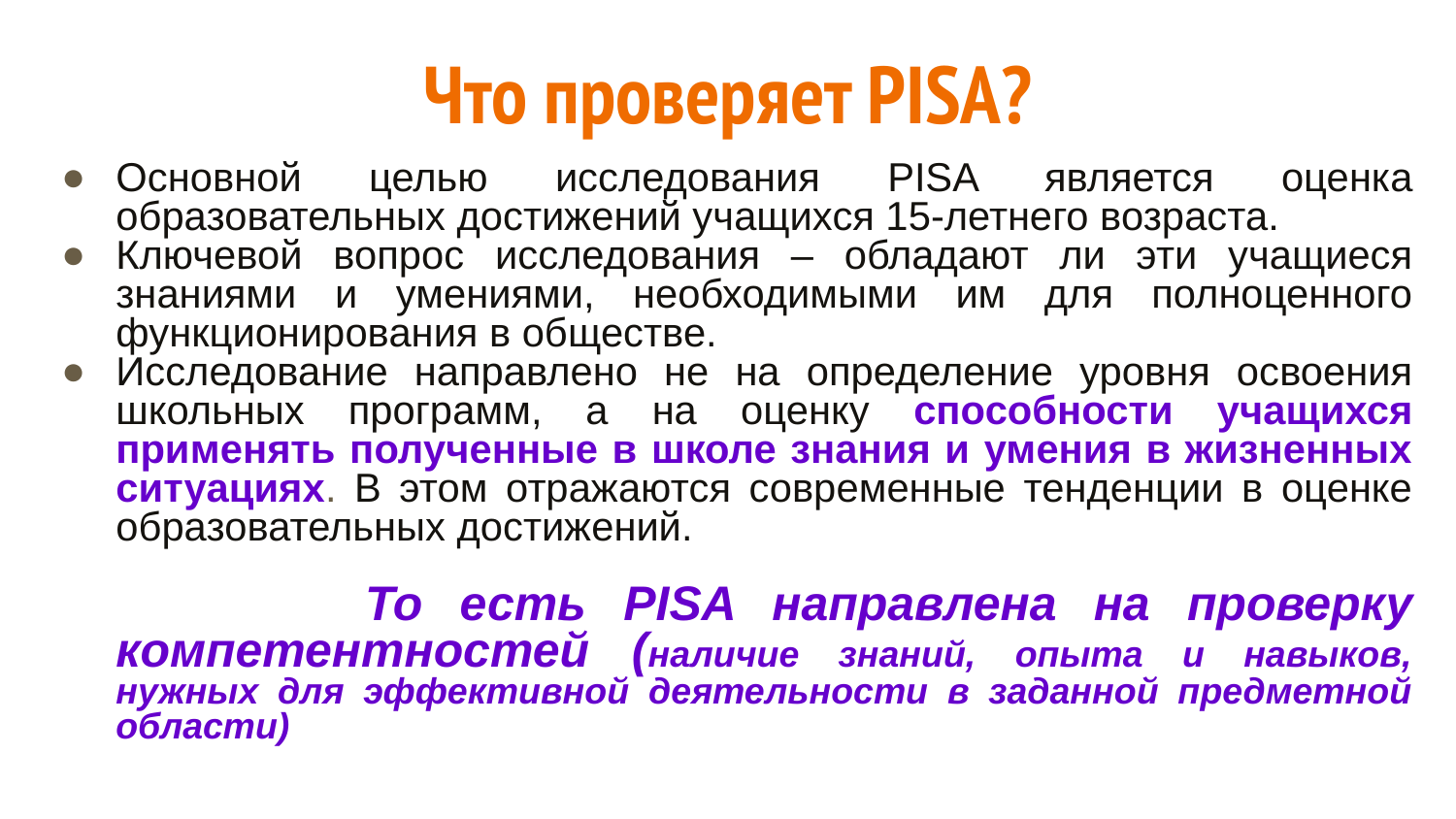

# Что проверяет PISA?
Основной целью исследования PISA является оценка образовательных достижений учащихся 15-летнего возраста.
Ключевой вопрос исследования – обладают ли эти учащиеся знаниями и умениями, необходимыми им для полноценного функционирования в обществе.
Исследование направлено не на определение уровня освоения школьных программ, а на оценку способности учащихся применять полученные в школе знания и умения в жизненных ситуациях. В этом отражаются современные тенденции в оценке образовательных достижений.

         То есть PISA направлена на проверку компетентностей (наличие знаний, опыта и навыков, нужных для эффективной деятельности в заданной предметной области)